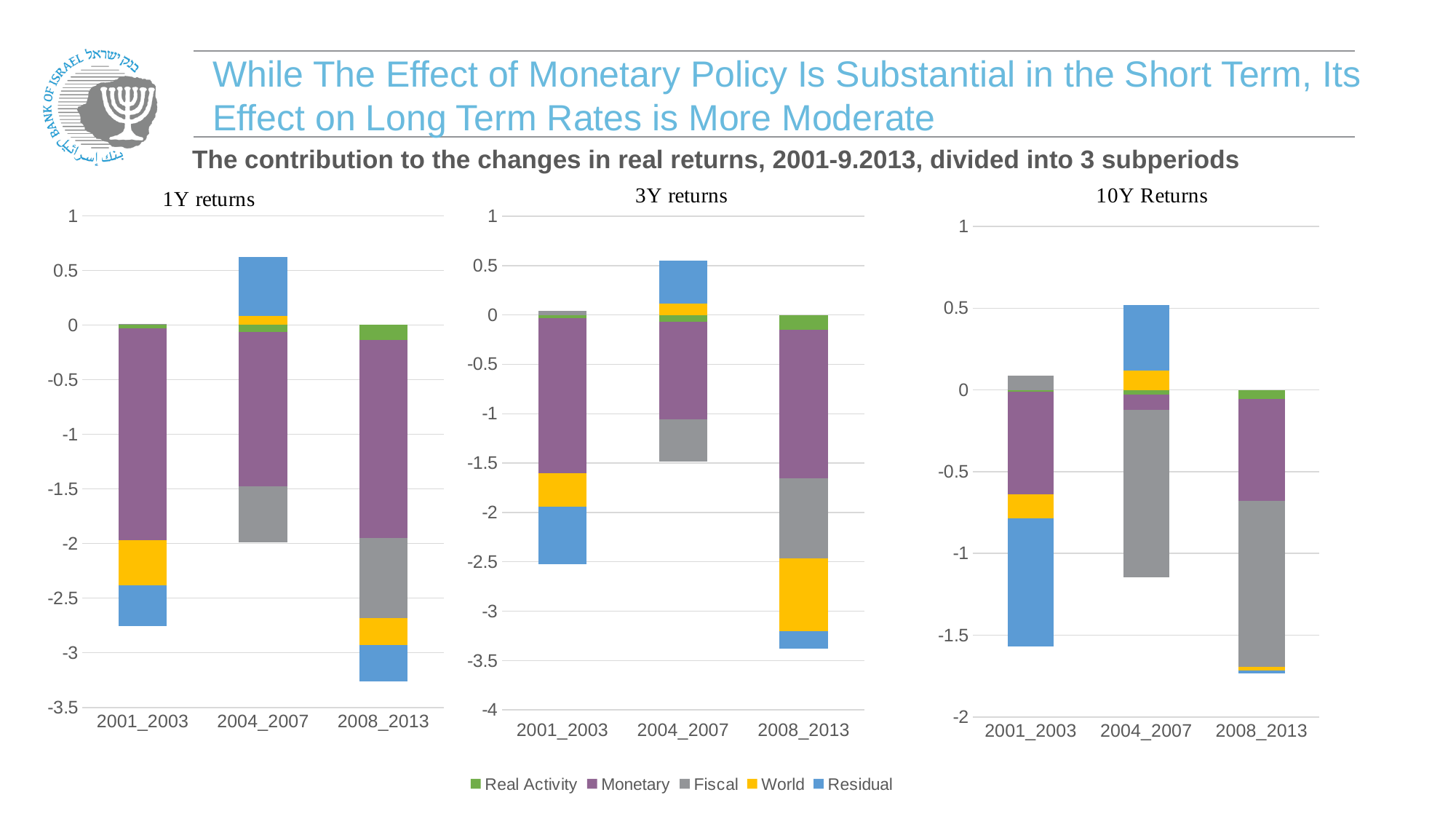

While The Effect of Monetary Policy Is Substantial in the Short Term, Its Effect on Long Term Rates is More Moderate
The contribution to the changes in real returns, 2001-9.2013, divided into 3 subperiods

### Chart

| Category | פעילות ריאלית | מונטרי | פיסקלי | עולמי | שארית |
|---|---|---|---|---|---|
| 2001_2003 | -0.0119569 | -0.6248034 | 0.0851237 | -0.1488765 | -0.7836299 |
| 2004_2007 | -0.0290567 | -0.0924425 | -1.023638 | 0.1184319 | 0.3990709 |
| 2008_2013 | -0.0547324 | -0.6262831 | -1.011918 | -0.0227157 | -0.0168574 |

### Chart

| Category | פעילות ריאלית | מונטרי | פיסקלי | עולמי | שארית |
|---|---|---|---|---|---|
| 2001_2003 | -0.0312406 | -1.935407 | 0.0113925 | -0.414869 | -0.3709425 |
| 2004_2007 | -0.0617035 | -1.411258 | -0.5162252 | 0.0863729 | 0.5373496 |
| 2008_2013 | -0.1361885 | -1.813736 | -0.7344849 | -0.2469413 | -0.3311688 |

### Chart

| Category | Real Activity | Monetary | Fiscal | World | Residual |
|---|---|---|---|---|---|
| 2001_2003 | -0.0337975 | -1.567507 | 0.0383546 | -0.3387962 | -0.5825294 |
| 2004_2007 | -0.0690832 | -0.9869934 | -0.4290682 | 0.1115423 | 0.4380031 |
| 2008_2013 | -0.1484515 | -1.502308 | -0.8142018 | -0.7362153 | -0.1813308 |
12